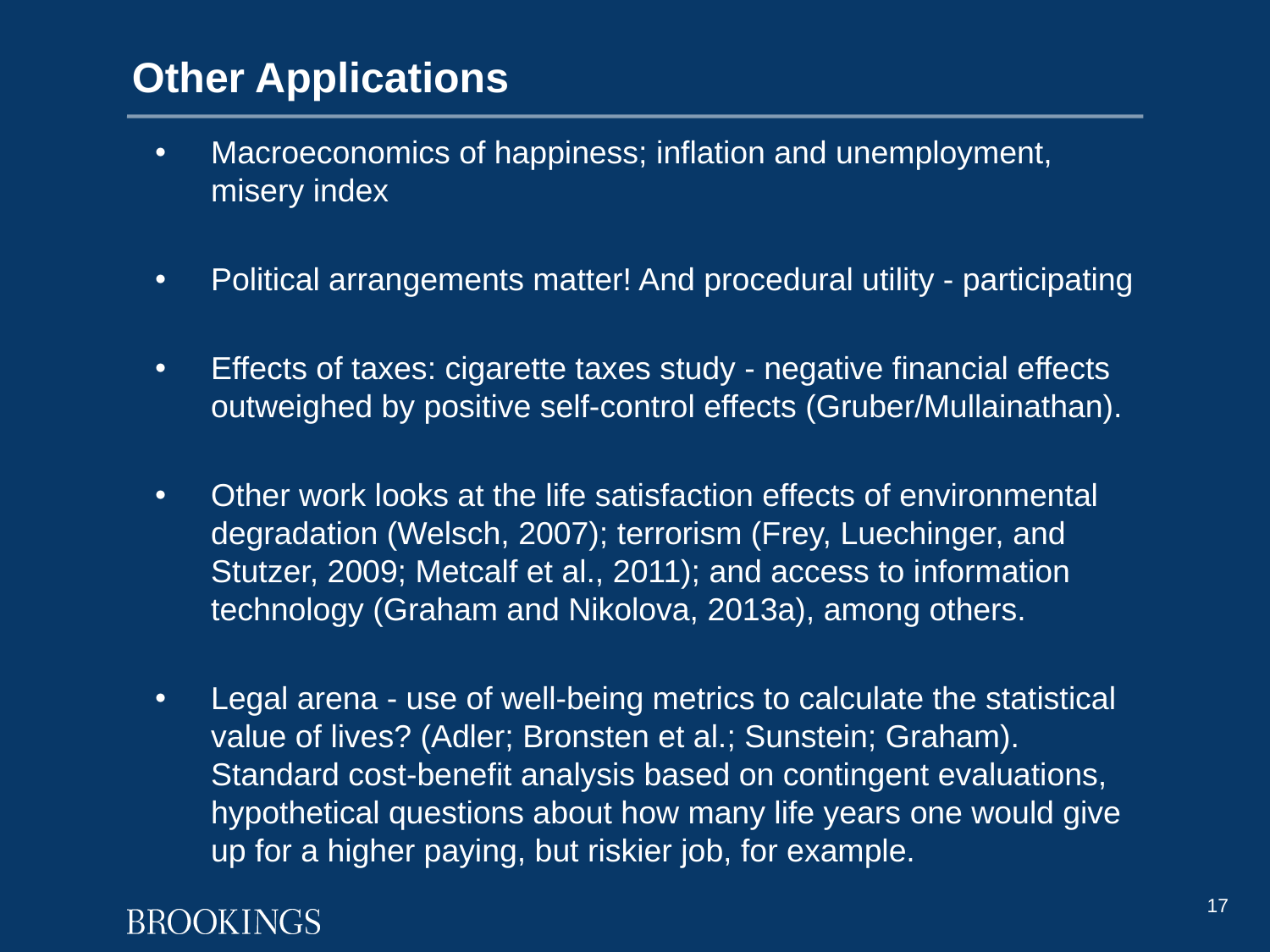

# Other Applications
Macroeconomics of happiness; inflation and unemployment, misery index

Political arrangements matter! And procedural utility - participating

Effects of taxes: cigarette taxes study - negative financial effects outweighed by positive self-control effects (Gruber/Mullainathan).

Other work looks at the life satisfaction effects of environmental degradation (Welsch, 2007); terrorism (Frey, Luechinger, and Stutzer, 2009; Metcalf et al., 2011); and access to information technology (Graham and Nikolova, 2013a), among others.

Legal arena - use of well-being metrics to calculate the statistical value of lives? (Adler; Bronsten et al.; Sunstein; Graham). Standard cost-benefit analysis based on contingent evaluations, hypothetical questions about how many life years one would give up for a higher paying, but riskier job, for example.